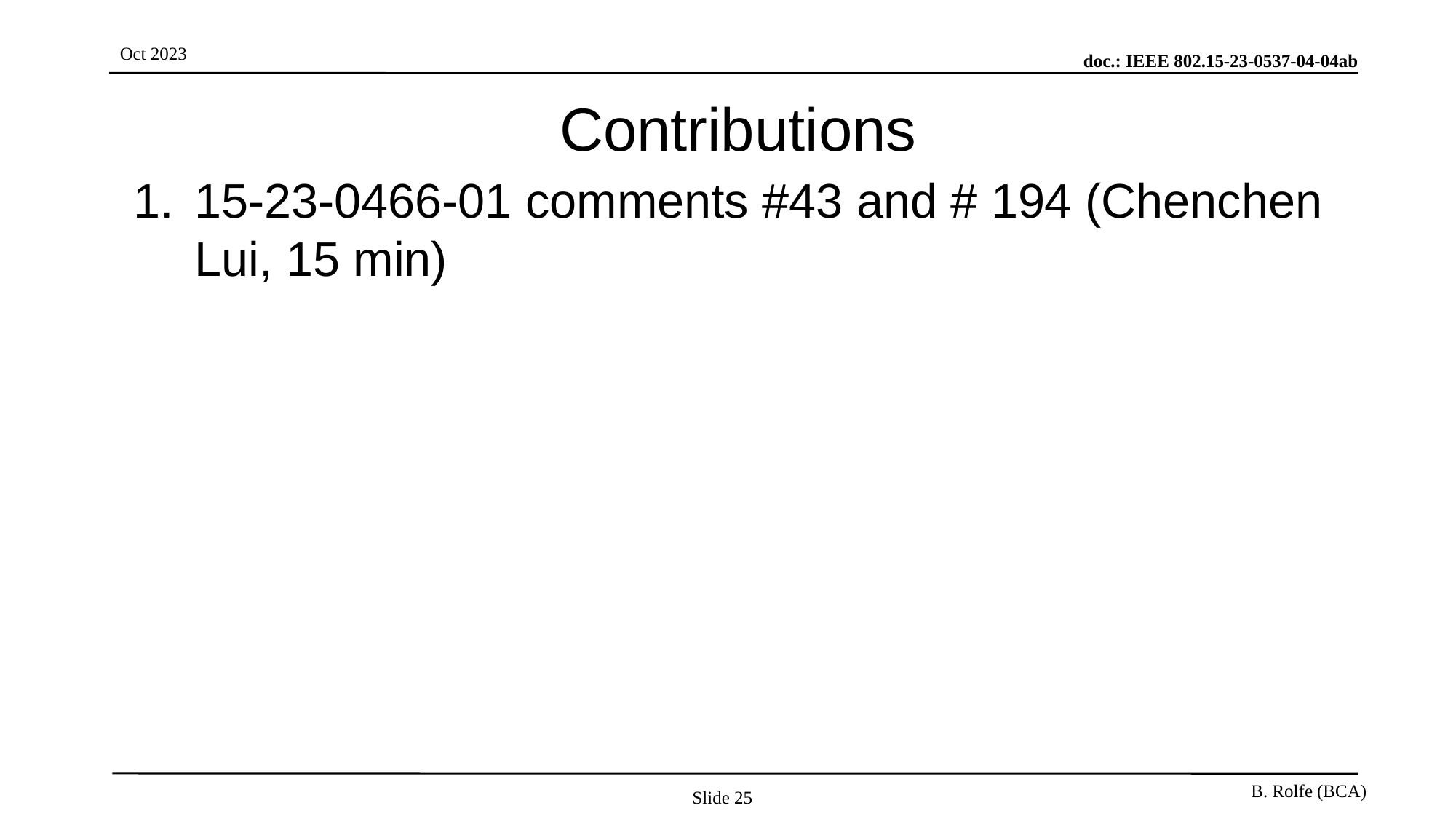

# Contributions
15-23-0466-01 comments #43 and # 194 (Chenchen Lui, 15 min)

Slide 25